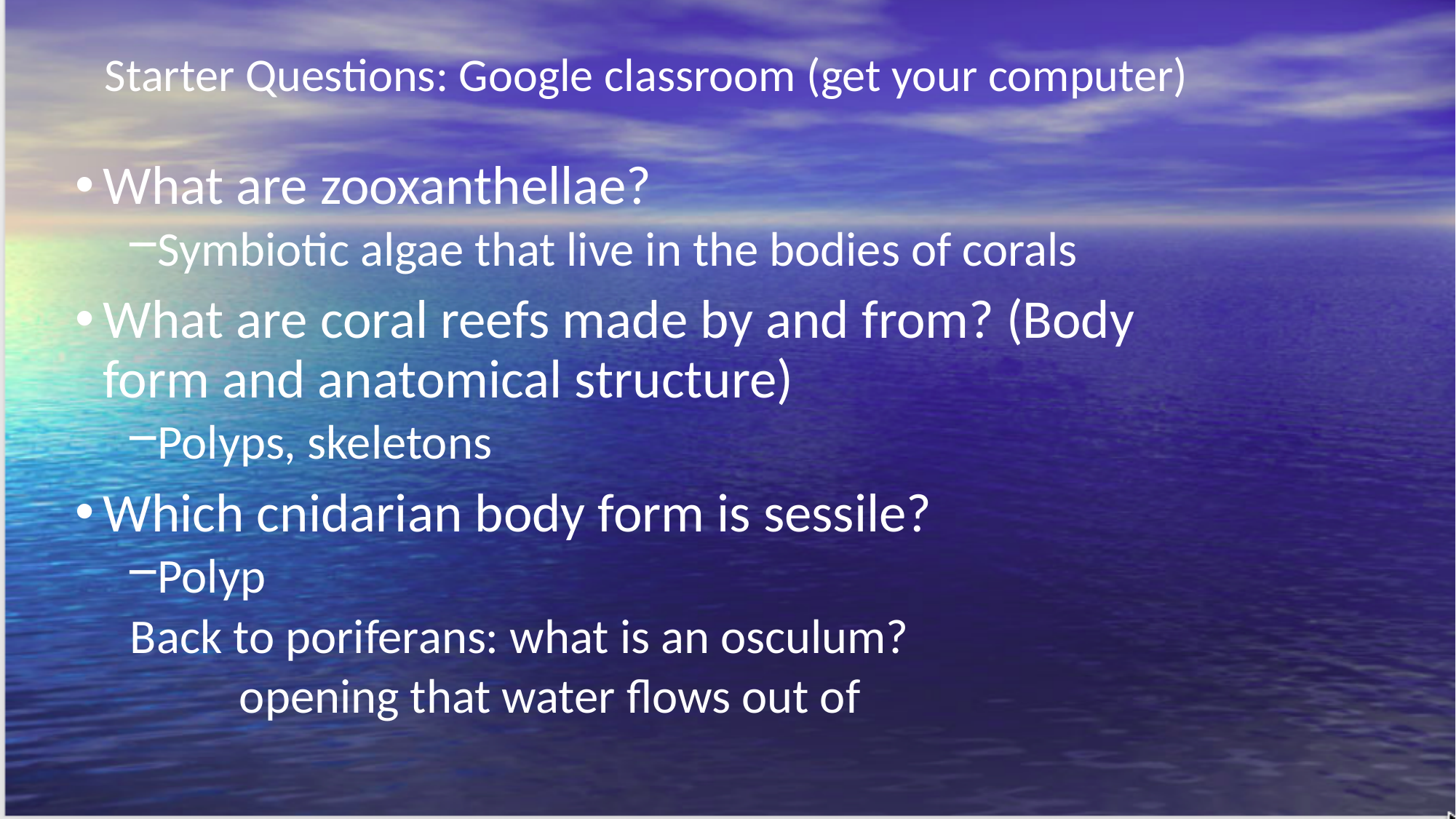

# Starter Questions: Google classroom (get your computer)
What are zooxanthellae?
Symbiotic algae that live in the bodies of corals
What are coral reefs made by and from? (Body form and anatomical structure)
Polyps, skeletons
Which cnidarian body form is sessile?
Polyp
Back to poriferans: what is an osculum?
	opening that water flows out of